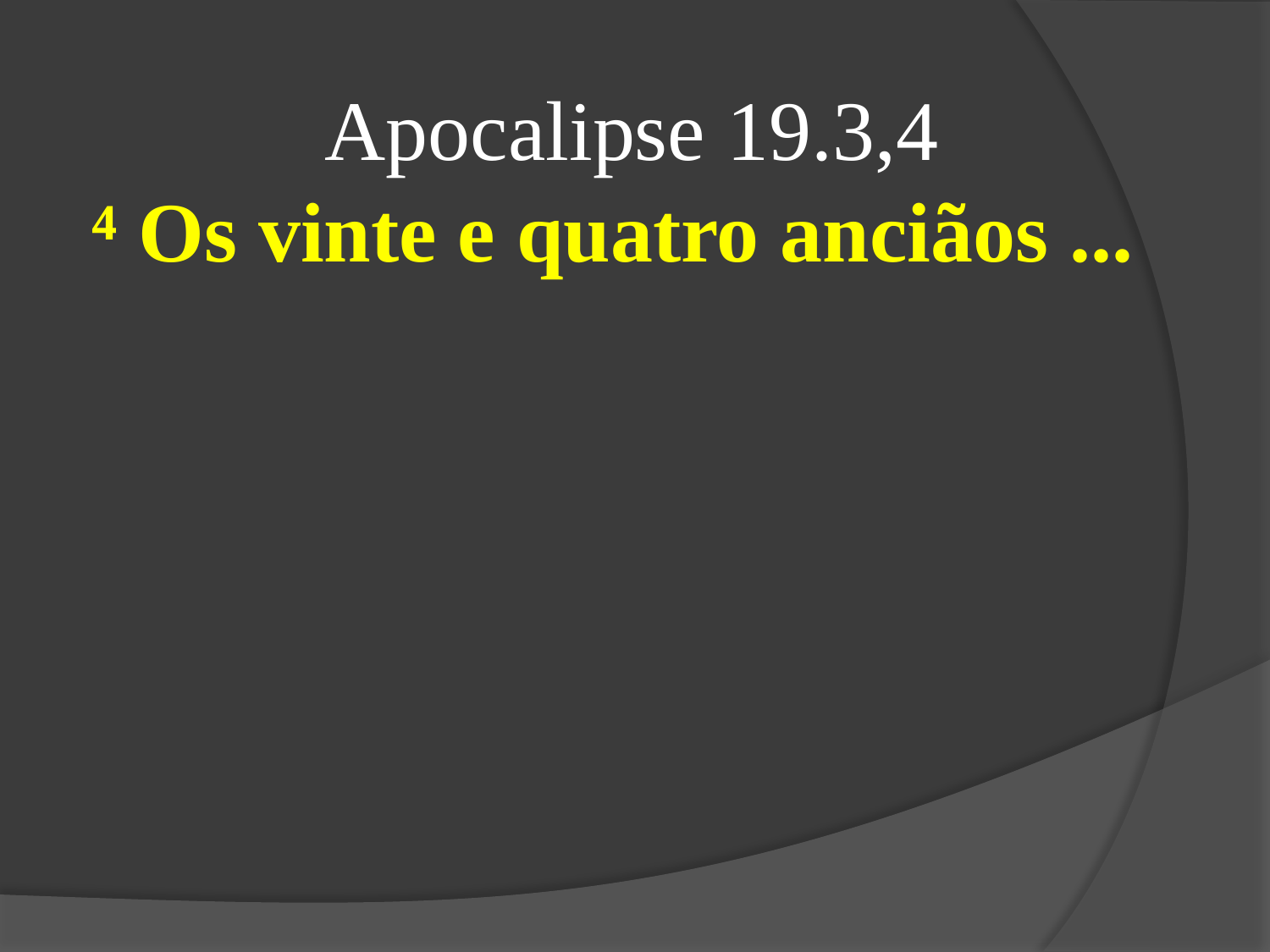

Apocalipse 19.3,4
⁴ Os vinte e quatro anciãos ...